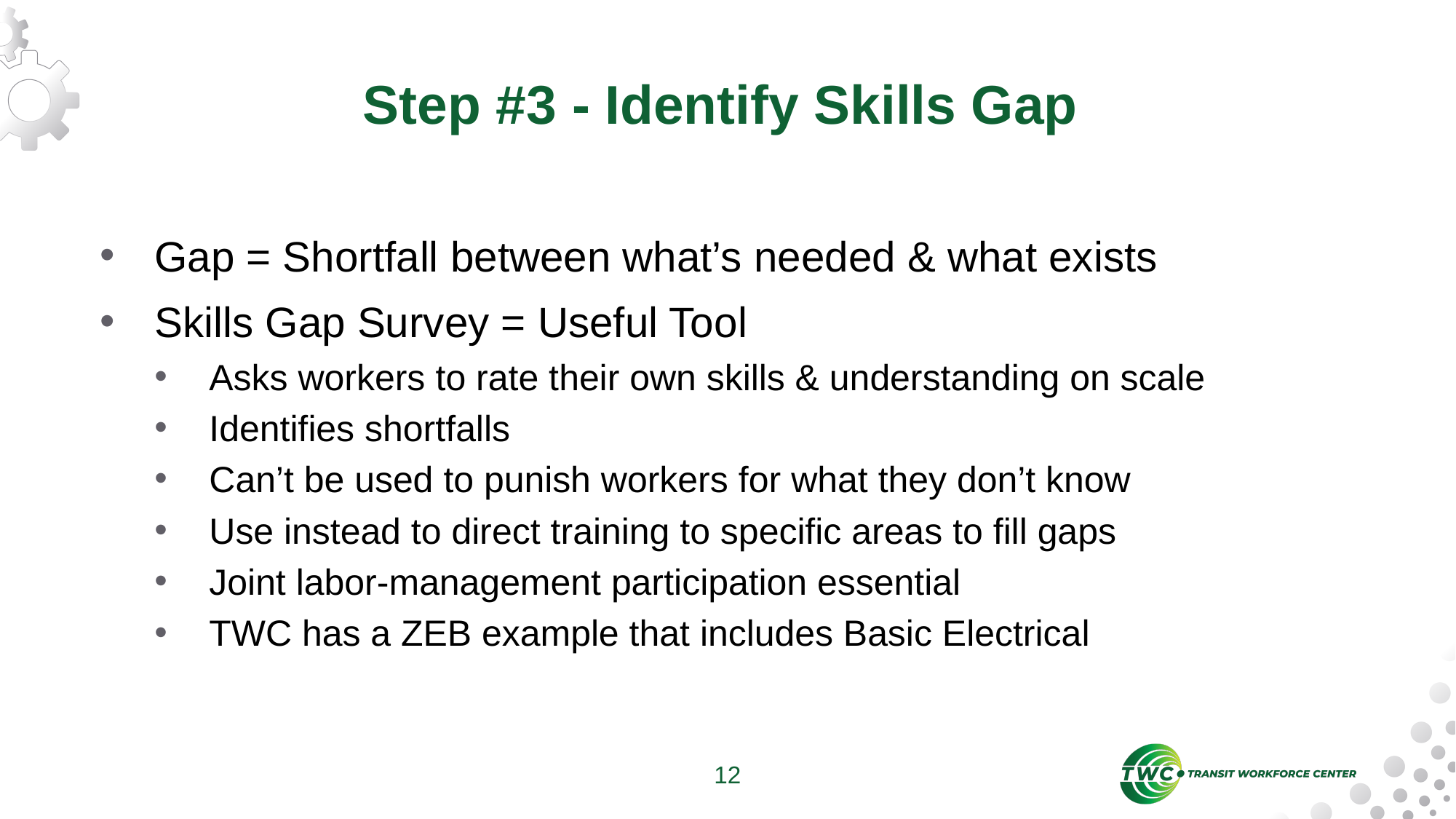

# Step #3 - Identify Skills Gap
Gap = Shortfall between what’s needed & what exists
Skills Gap Survey = Useful Tool
Asks workers to rate their own skills & understanding on scale
Identifies shortfalls
Can’t be used to punish workers for what they don’t know
Use instead to direct training to specific areas to fill gaps
Joint labor-management participation essential
TWC has a ZEB example that includes Basic Electrical
12